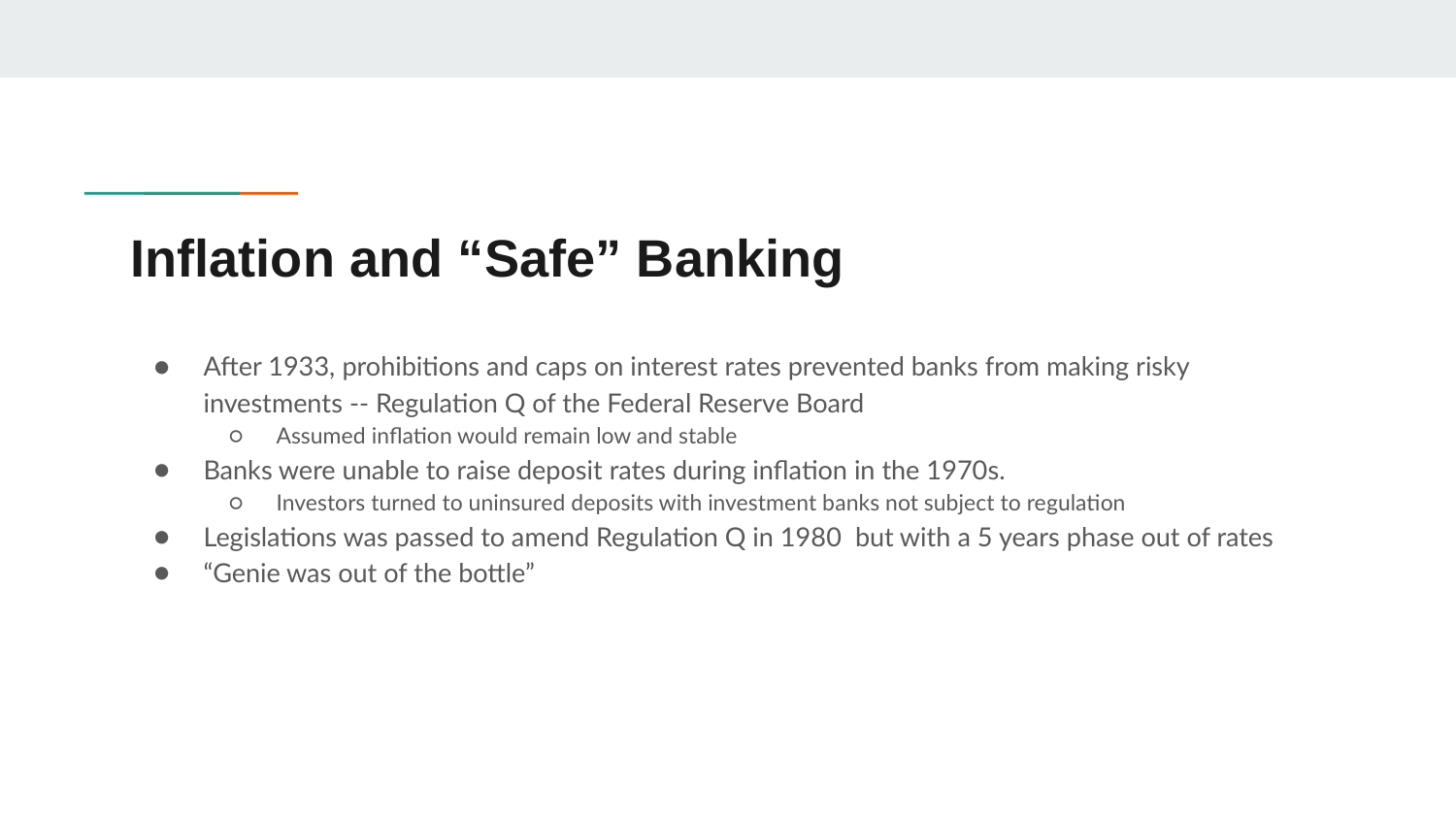

# Inflation and “Safe” Banking
After 1933, prohibitions and caps on interest rates prevented banks from making risky investments -- Regulation Q of the Federal Reserve Board
Assumed inflation would remain low and stable
Banks were unable to raise deposit rates during inflation in the 1970s.
Investors turned to uninsured deposits with investment banks not subject to regulation
Legislations was passed to amend Regulation Q in 1980  but with a 5 years phase out of rates
“Genie was out of the bottle”